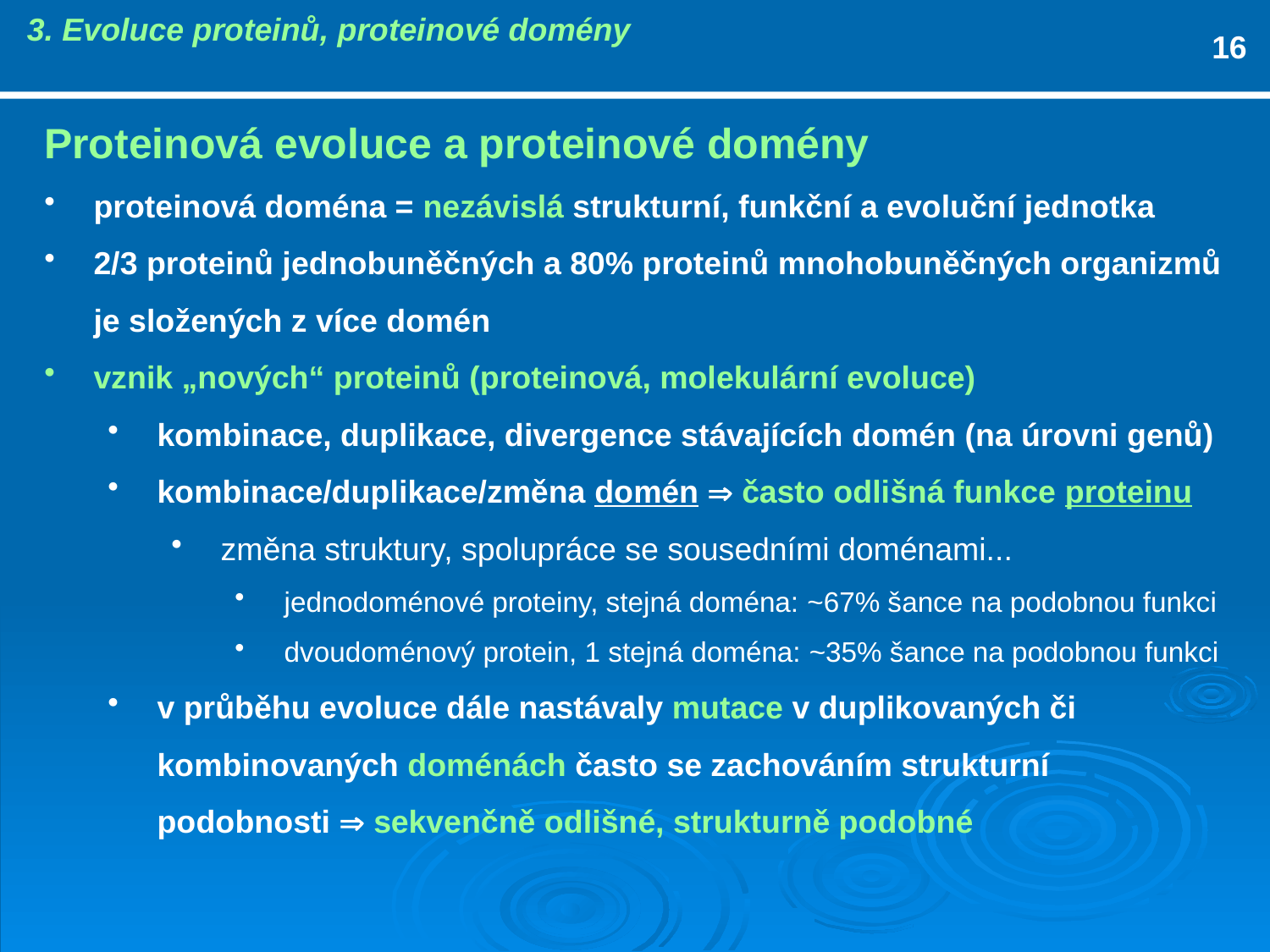

3. Evoluce proteinů, proteinové domény

16
Proteinová evoluce a proteinové domény
proteinová doména = nezávislá strukturní, funkční a evoluční jednotka
2/3 proteinů jednobuněčných a 80% proteinů mnohobuněčných organizmů je složených z více domén
vznik „nových“ proteinů (proteinová, molekulární evoluce)
kombinace, duplikace, divergence stávajících domén (na úrovni genů)
kombinace/duplikace/změna domén ⇒ často odlišná funkce proteinu
změna struktury, spolupráce se sousedními doménami...
jednodoménové proteiny, stejná doména: ~67% šance na podobnou funkci
dvoudoménový protein, 1 stejná doména: ~35% šance na podobnou funkci
v průběhu evoluce dále nastávaly mutace v duplikovaných či kombinovaných doménách často se zachováním strukturní podobnosti ⇒ sekvenčně odlišné, strukturně podobné